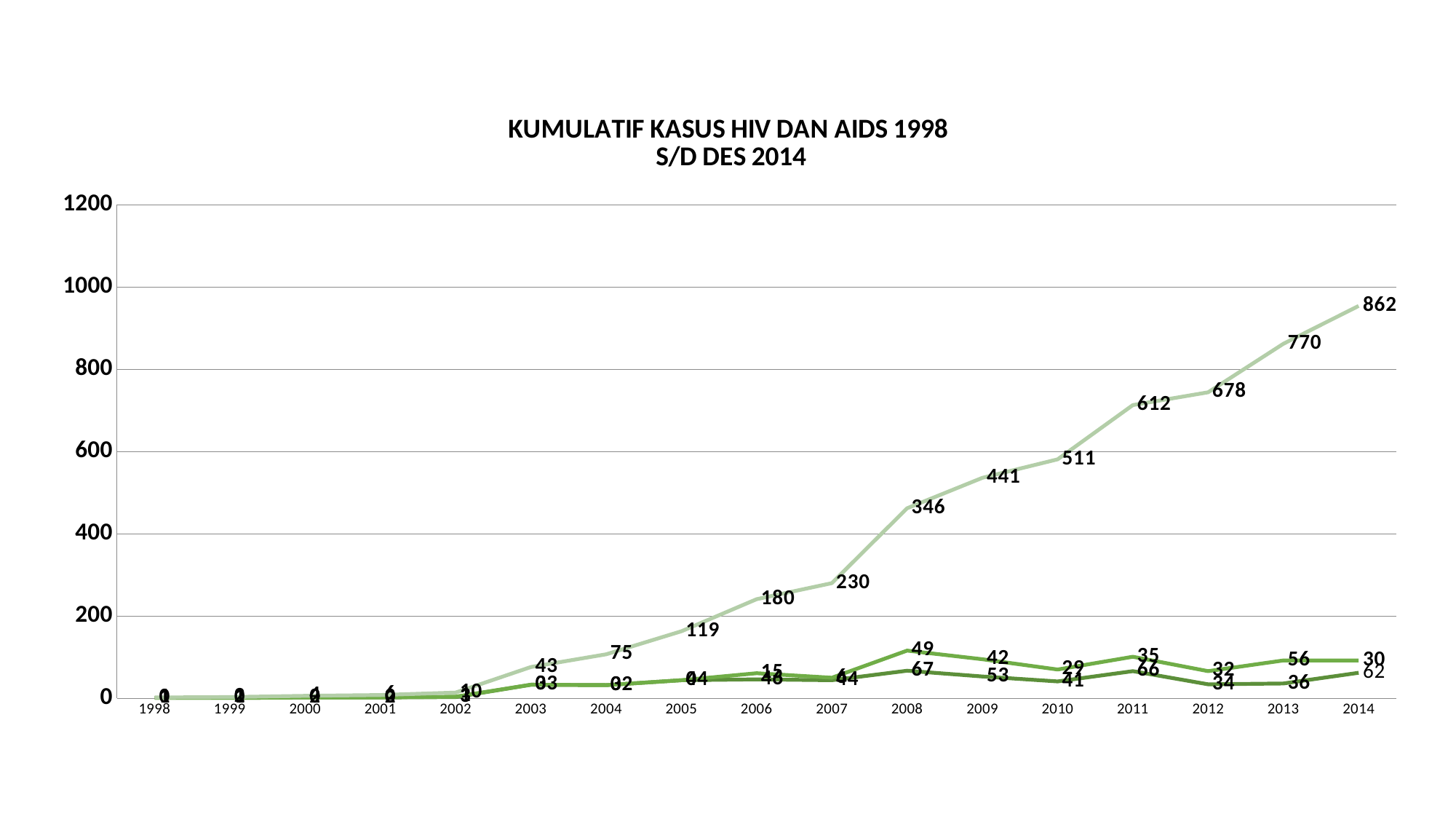

### Chart: KUMULATIF KASUS HIV DAN AIDS 1998
 S/D DES 2014

| Category | HIV | AIDS | KUMULATIF |
|---|---|---|---|
| 1998 | 1.0 | 0.0 | 1.0 |
| 1999 | 1.0 | 0.0 | 2.0 |
| 2000 | 2.0 | 0.0 | 4.0 |
| 2001 | 2.0 | 0.0 | 6.0 |
| 2002 | 3.0 | 1.0 | 10.0 |
| 2003 | 33.0 | 0.0 | 43.0 |
| 2004 | 32.0 | 0.0 | 75.0 |
| 2005 | 44.0 | 0.0 | 119.0 |
| 2006 | 46.0 | 15.0 | 180.0 |
| 2007 | 44.0 | 6.0 | 230.0 |
| 2008 | 67.0 | 49.0 | 346.0 |
| 2009 | 53.0 | 42.0 | 441.0 |
| 2010 | 41.0 | 29.0 | 511.0 |
| 2011 | 66.0 | 35.0 | 612.0 |
| 2012 | 34.0 | 32.0 | 678.0 |
| 2013 | 36.0 | 56.0 | 770.0 |
| 2014 | 62.0 | 30.0 | 862.0 |